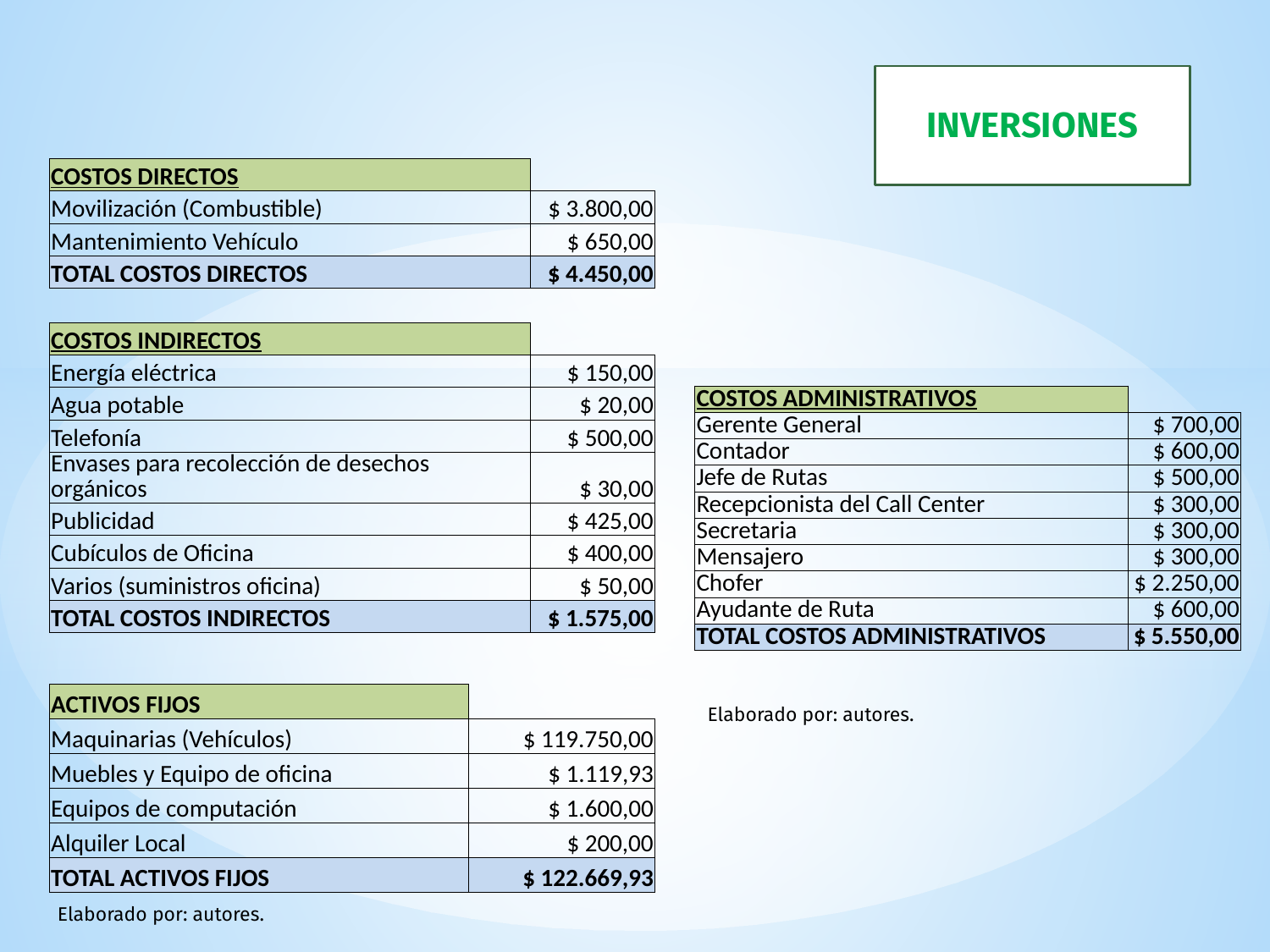

INVERSIONES
| COSTOS DIRECTOS |  |
| --- | --- |
| Movilización (Combustible) | $ 3.800,00 |
| Mantenimiento Vehículo | $ 650,00 |
| TOTAL COSTOS DIRECTOS | $ 4.450,00 |
|  |  |
| COSTOS INDIRECTOS |  |
| Energía eléctrica | $ 150,00 |
| Agua potable | $ 20,00 |
| Telefonía | $ 500,00 |
| Envases para recolección de desechos orgánicos | $ 30,00 |
| Publicidad | $ 425,00 |
| Cubículos de Oficina | $ 400,00 |
| Varios (suministros oficina) | $ 50,00 |
| TOTAL COSTOS INDIRECTOS | $ 1.575,00 |
| COSTOS ADMINISTRATIVOS |  |
| --- | --- |
| Gerente General | $ 700,00 |
| Contador | $ 600,00 |
| Jefe de Rutas | $ 500,00 |
| Recepcionista del Call Center | $ 300,00 |
| Secretaria | $ 300,00 |
| Mensajero | $ 300,00 |
| Chofer | $ 2.250,00 |
| Ayudante de Ruta | $ 600,00 |
| TOTAL COSTOS ADMINISTRATIVOS | $ 5.550,00 |
| ACTIVOS FIJOS |  |
| --- | --- |
| Maquinarias (Vehículos) | $ 119.750,00 |
| Muebles y Equipo de oficina | $ 1.119,93 |
| Equipos de computación | $ 1.600,00 |
| Alquiler Local | $ 200,00 |
| TOTAL ACTIVOS FIJOS | $ 122.669,93 |
Elaborado por: autores.
Elaborado por: autores.